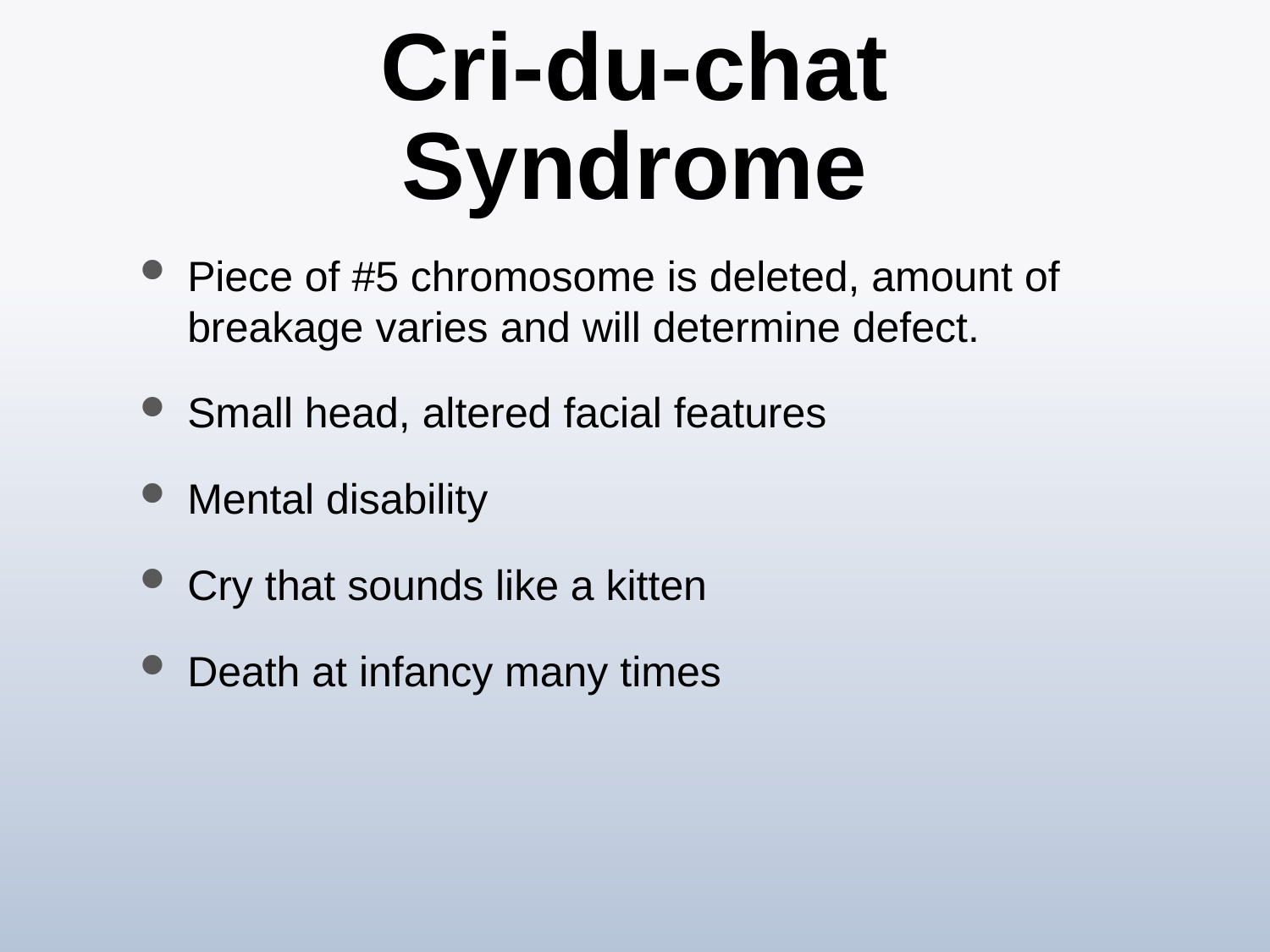

# Cri-du-chat Syndrome
Piece of #5 chromosome is deleted, amount of breakage varies and will determine defect.
Small head, altered facial features
Mental disability
Cry that sounds like a kitten
Death at infancy many times